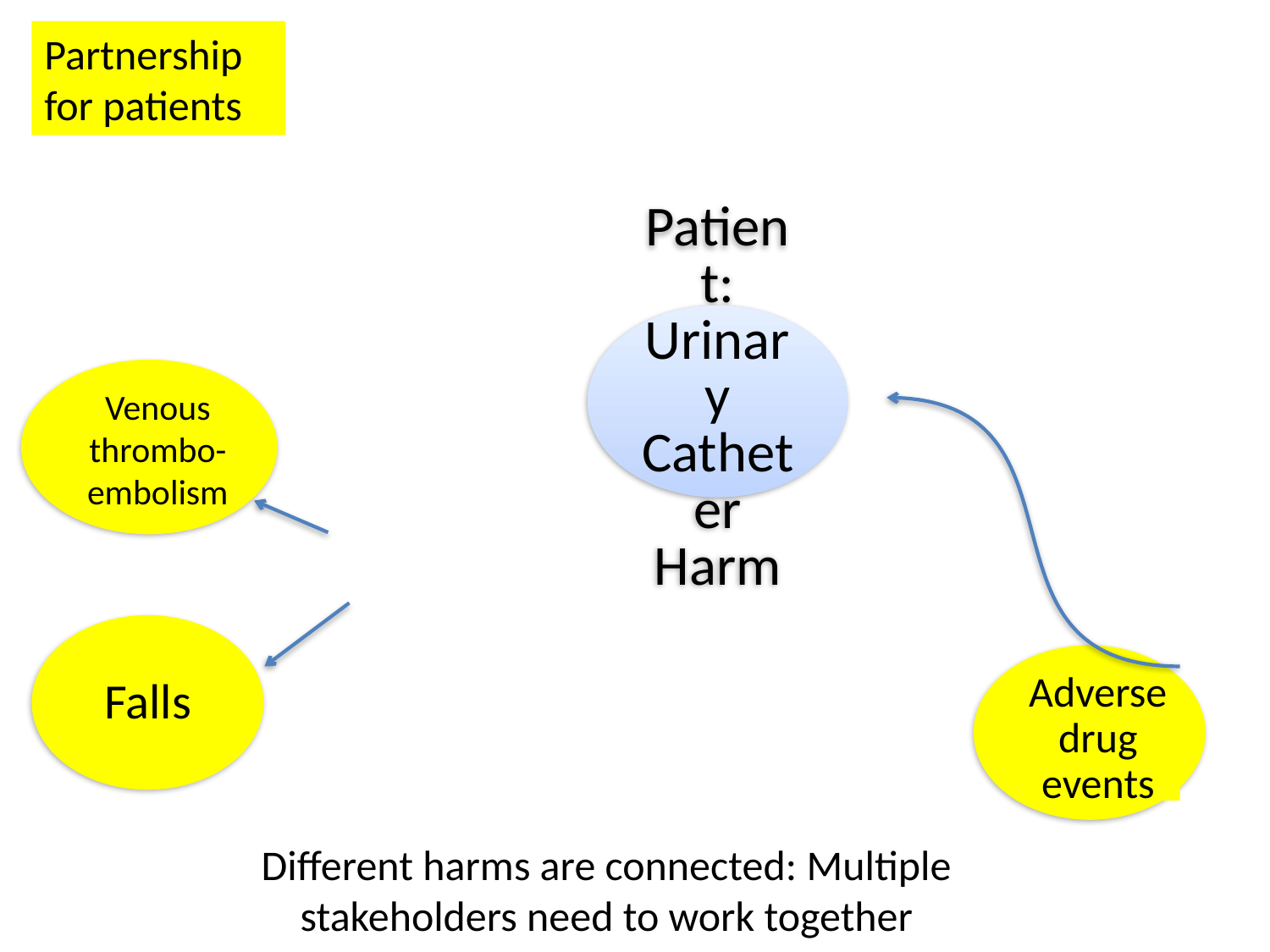

Patient: Urinary Catheter Harm
Partnership for patients

Venous thrombo-embolism

Falls

Adverse drug events
Different harms are connected: Multiple stakeholders need to work together